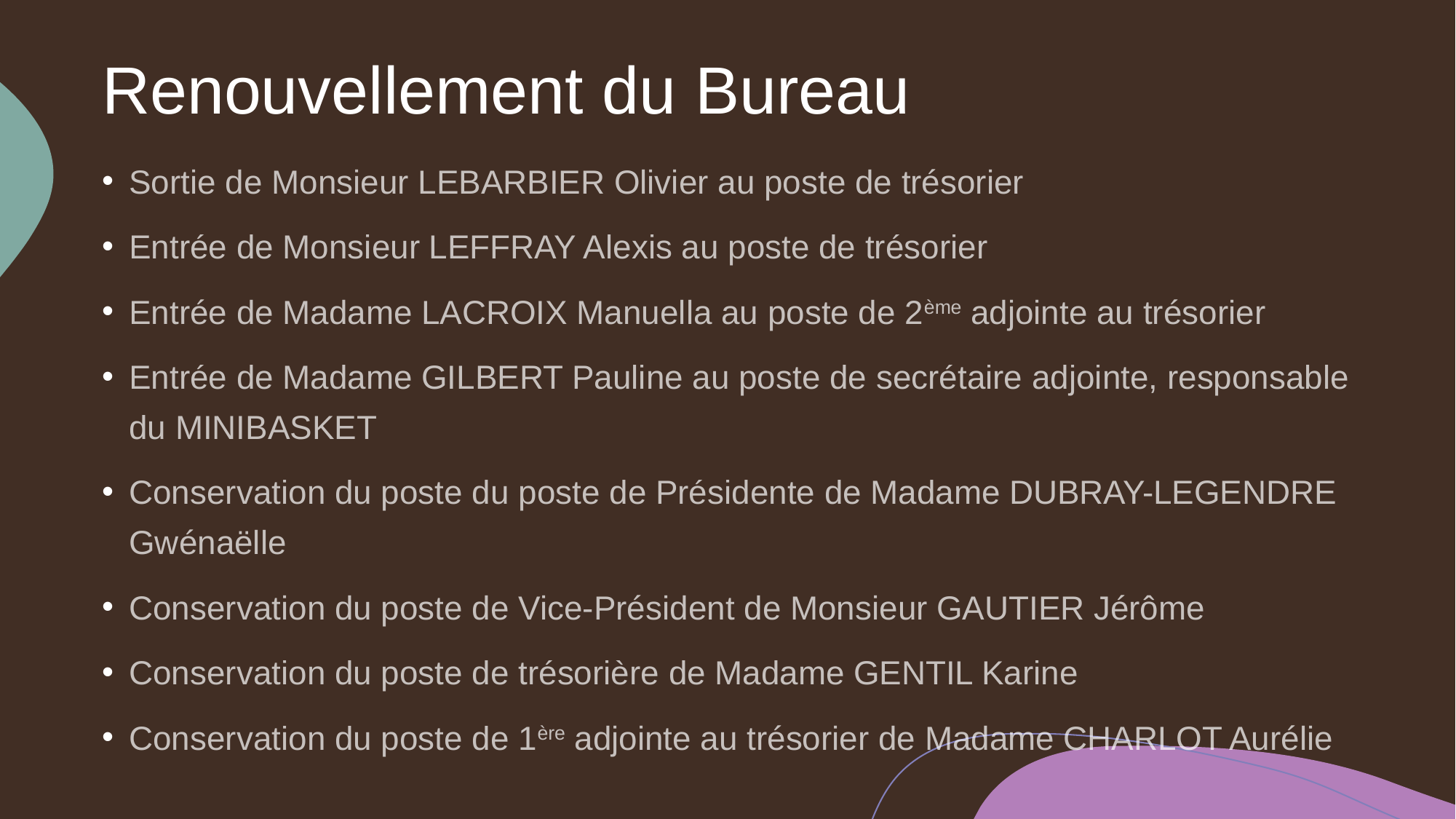

# Renouvellement du Bureau
Sortie de Monsieur LEBARBIER Olivier au poste de trésorier
Entrée de Monsieur LEFFRAY Alexis au poste de trésorier
Entrée de Madame LACROIX Manuella au poste de 2ème adjointe au trésorier
Entrée de Madame GILBERT Pauline au poste de secrétaire adjointe, responsable du MINIBASKET
Conservation du poste du poste de Présidente de Madame DUBRAY-LEGENDRE Gwénaëlle
Conservation du poste de Vice-Président de Monsieur GAUTIER Jérôme
Conservation du poste de trésorière de Madame GENTIL Karine
Conservation du poste de 1ère adjointe au trésorier de Madame CHARLOT Aurélie